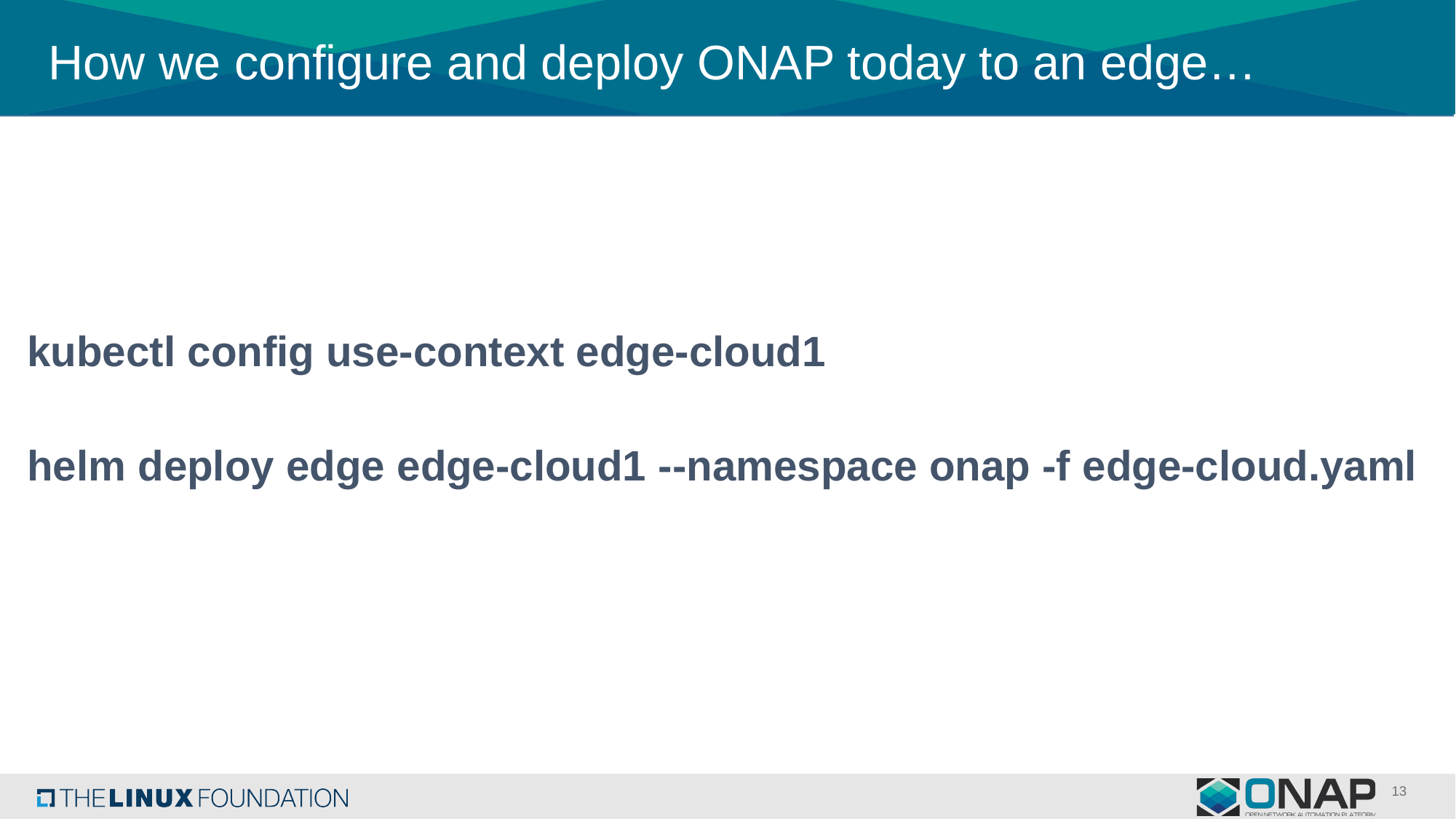

# How we configure and deploy ONAP today to an edge…

kubectl config use-context edge-cloud1

helm deploy edge edge-cloud1 --namespace onap -f edge-cloud.yaml
13